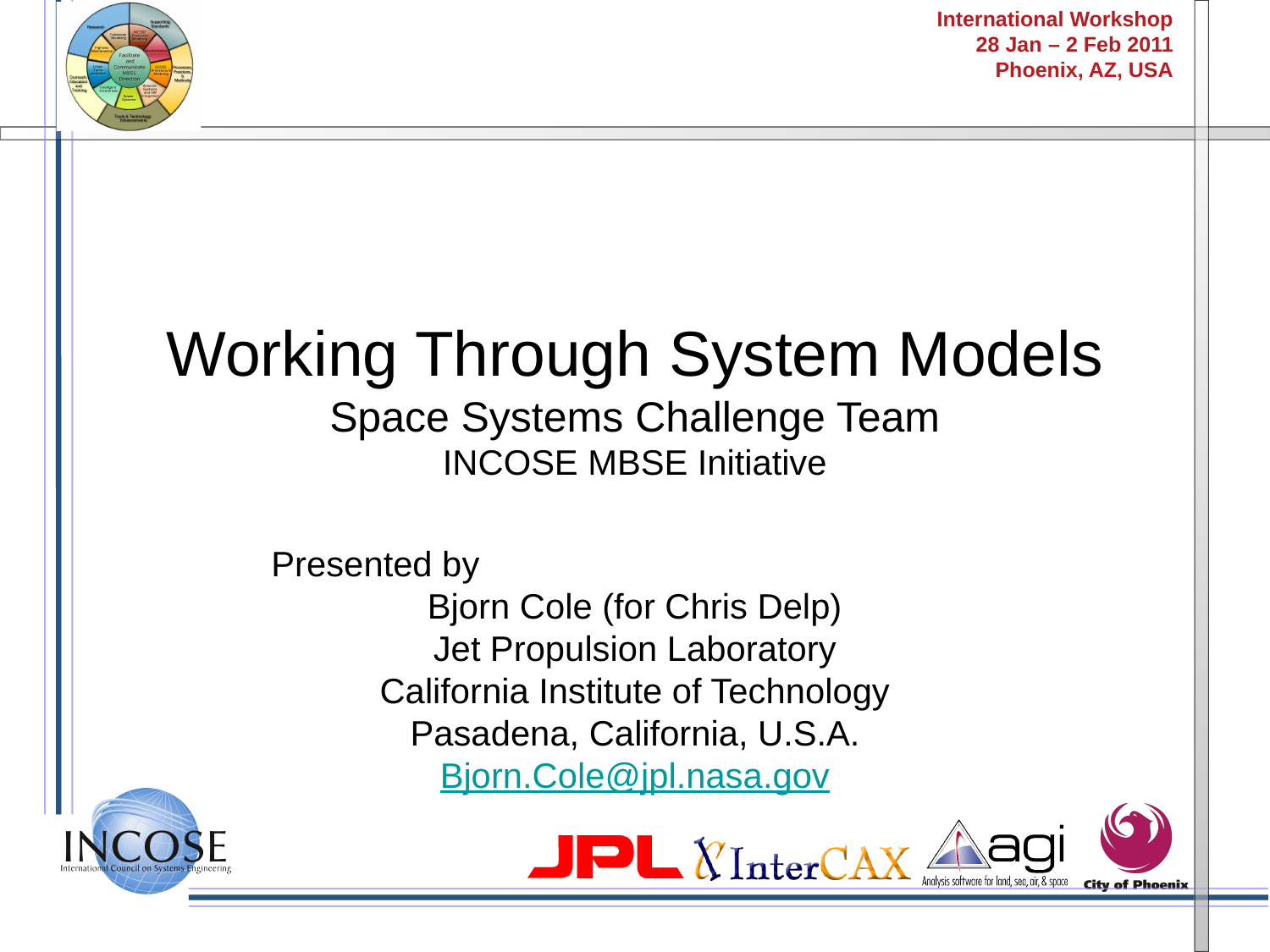

# Working Through System Models Space Systems Challenge Team INCOSE MBSE Initiative
       Presented by
Bjorn Cole (for Chris Delp)
Jet Propulsion Laboratory
California Institute of Technology
Pasadena, California, U.S.A.
Bjorn.Cole@jpl.nasa.gov